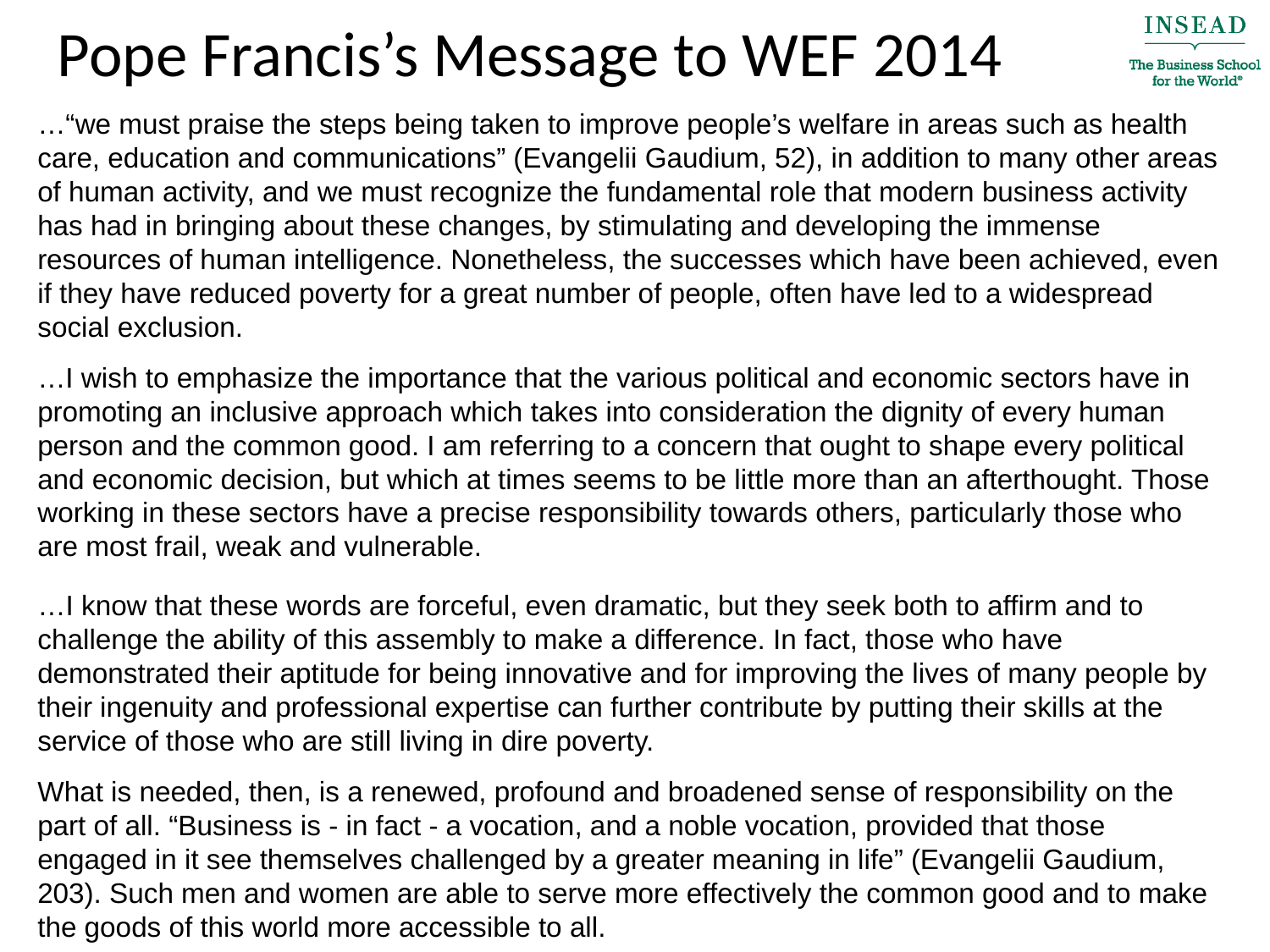

# Pope Francis’s Message to WEF 2014
…“we must praise the steps being taken to improve people’s welfare in areas such as health care, education and communications” (Evangelii Gaudium, 52), in addition to many other areas of human activity, and we must recognize the fundamental role that modern business activity has had in bringing about these changes, by stimulating and developing the immense resources of human intelligence. Nonetheless, the successes which have been achieved, even if they have reduced poverty for a great number of people, often have led to a widespread social exclusion.
…I wish to emphasize the importance that the various political and economic sectors have in promoting an inclusive approach which takes into consideration the dignity of every human person and the common good. I am referring to a concern that ought to shape every political and economic decision, but which at times seems to be little more than an afterthought. Those working in these sectors have a precise responsibility towards others, particularly those who are most frail, weak and vulnerable.

…I know that these words are forceful, even dramatic, but they seek both to affirm and to challenge the ability of this assembly to make a difference. In fact, those who have demonstrated their aptitude for being innovative and for improving the lives of many people by their ingenuity and professional expertise can further contribute by putting their skills at the service of those who are still living in dire poverty.
What is needed, then, is a renewed, profound and broadened sense of responsibility on the part of all. “Business is - in fact - a vocation, and a noble vocation, provided that those engaged in it see themselves challenged by a greater meaning in life” (Evangelii Gaudium, 203). Such men and women are able to serve more effectively the common good and to make the goods of this world more accessible to all.